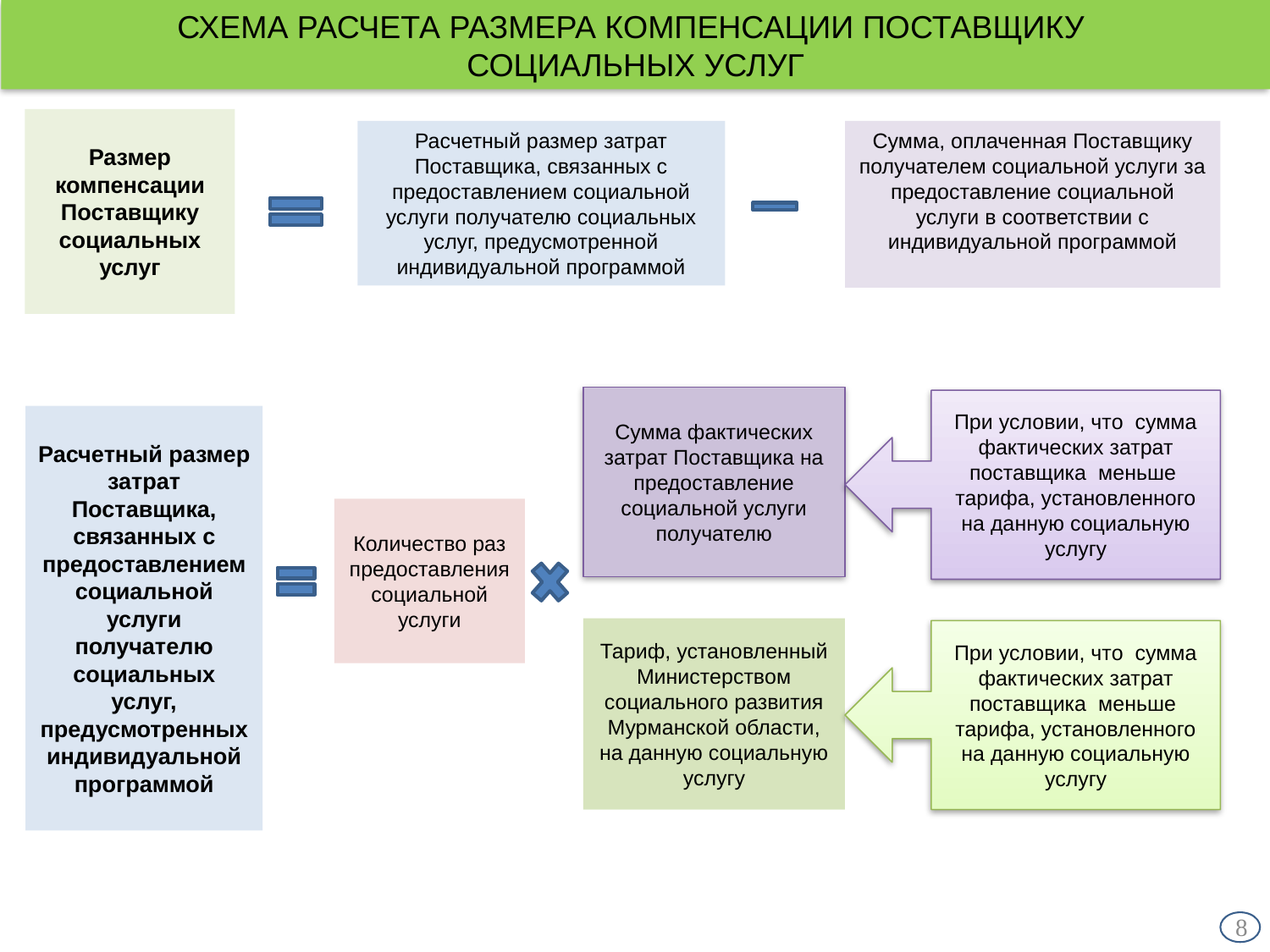

# СХЕМА РАСЧЕТА РАЗМЕРА КОМПЕНСАЦИИ ПОСТАВЩИКУ СОЦИАЛЬНЫХ УСЛУГ

Размер компенсации Поставщику социальных услуг

Расчетный размер затрат Поставщика, связанных с предоставлением социальной услуги получателю социальных услуг, предусмотренной индивидуальной программой
Сумма, оплаченная Поставщику получателем социальной услуги за предоставление социальной услуги в соответствии с индивидуальной программой

Сумма фактических затрат Поставщика на предоставление социальной услуги получателю

При условии, что  сумма фактических затрат поставщика  меньше  тарифа, установленного на данную социальную услугу

Расчетный размер затрат Поставщика, связанных с предоставлением социальной услуги получателю социальных услуг, предусмотренных индивидуальной программой

Количество раз предоставления социальной услуги

Тариф, установленный Министерством социального развития Мурманской области, на данную социальную услугу

При условии, что  сумма фактических затрат поставщика  меньше  тарифа, установленного на данную социальную услугу

8